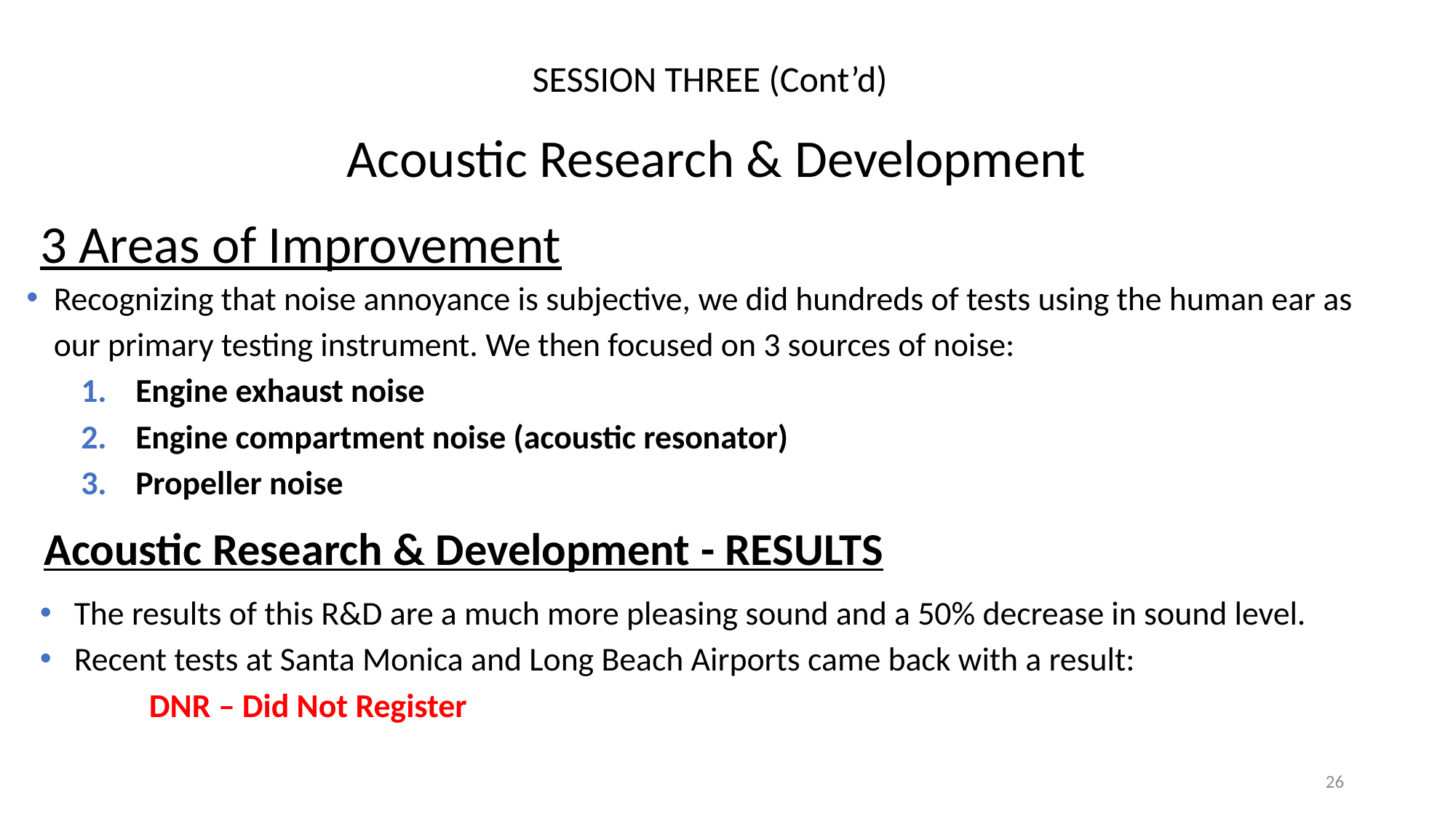

SESSION THREE (Cont’d)
# Acoustic Research & Development
3 Areas of Improvement
Recognizing that noise annoyance is subjective, we did hundreds of tests using the human ear as our primary testing instrument. We then focused on 3 sources of noise:
Engine exhaust noise
Engine compartment noise (acoustic resonator)
Propeller noise
Acoustic Research & Development - RESULTS
The results of this R&D are a much more pleasing sound and a 50% decrease in sound level.
Recent tests at Santa Monica and Long Beach Airports came back with a result:
	DNR – Did Not Register
26